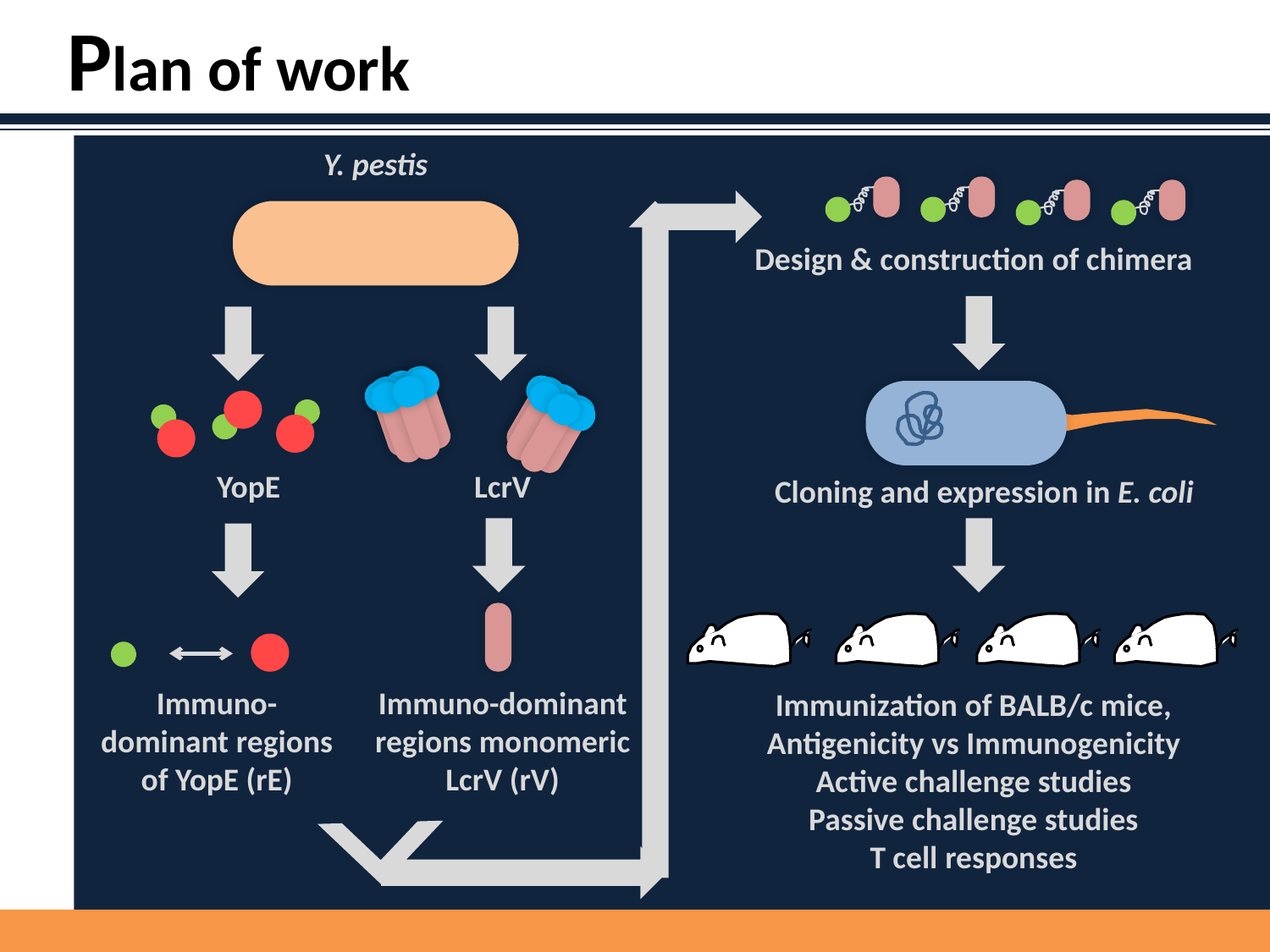

Plan of work

Y. pestis

Design & construction of chimera

YopE
LcrV
Cloning and expression in E. coli

Immuno-dominant regions of YopE (rE)
Immuno-dominant regions monomeric LcrV (rV)
Immunization of BALB/c mice,
Antigenicity vs Immunogenicity
Active challenge studies
Passive challenge studies
T cell responses